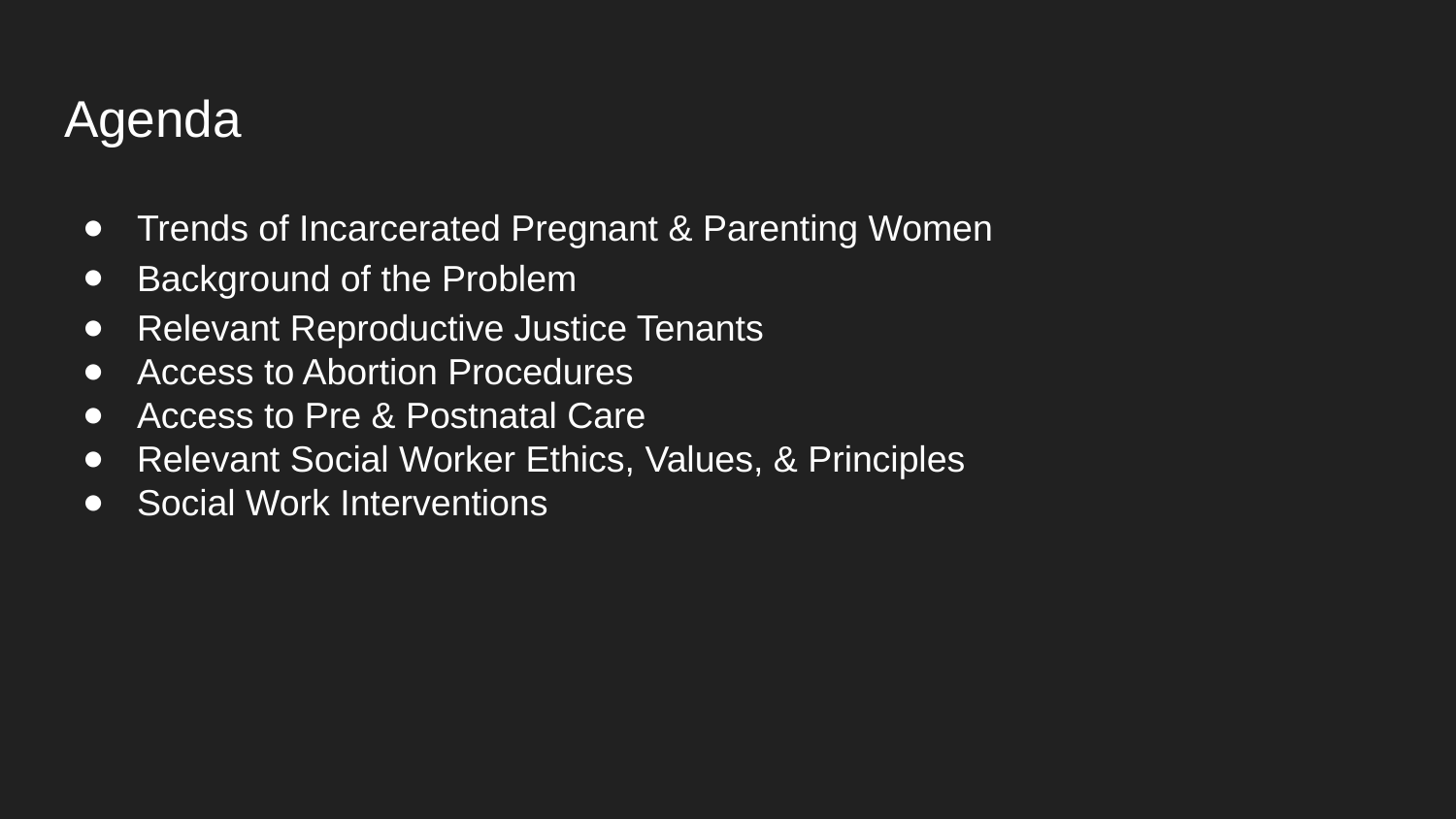

# Agenda
Trends of Incarcerated Pregnant & Parenting Women
Background of the Problem
Relevant Reproductive Justice Tenants
Access to Abortion Procedures
Access to Pre & Postnatal Care
Relevant Social Worker Ethics, Values, & Principles
Social Work Interventions